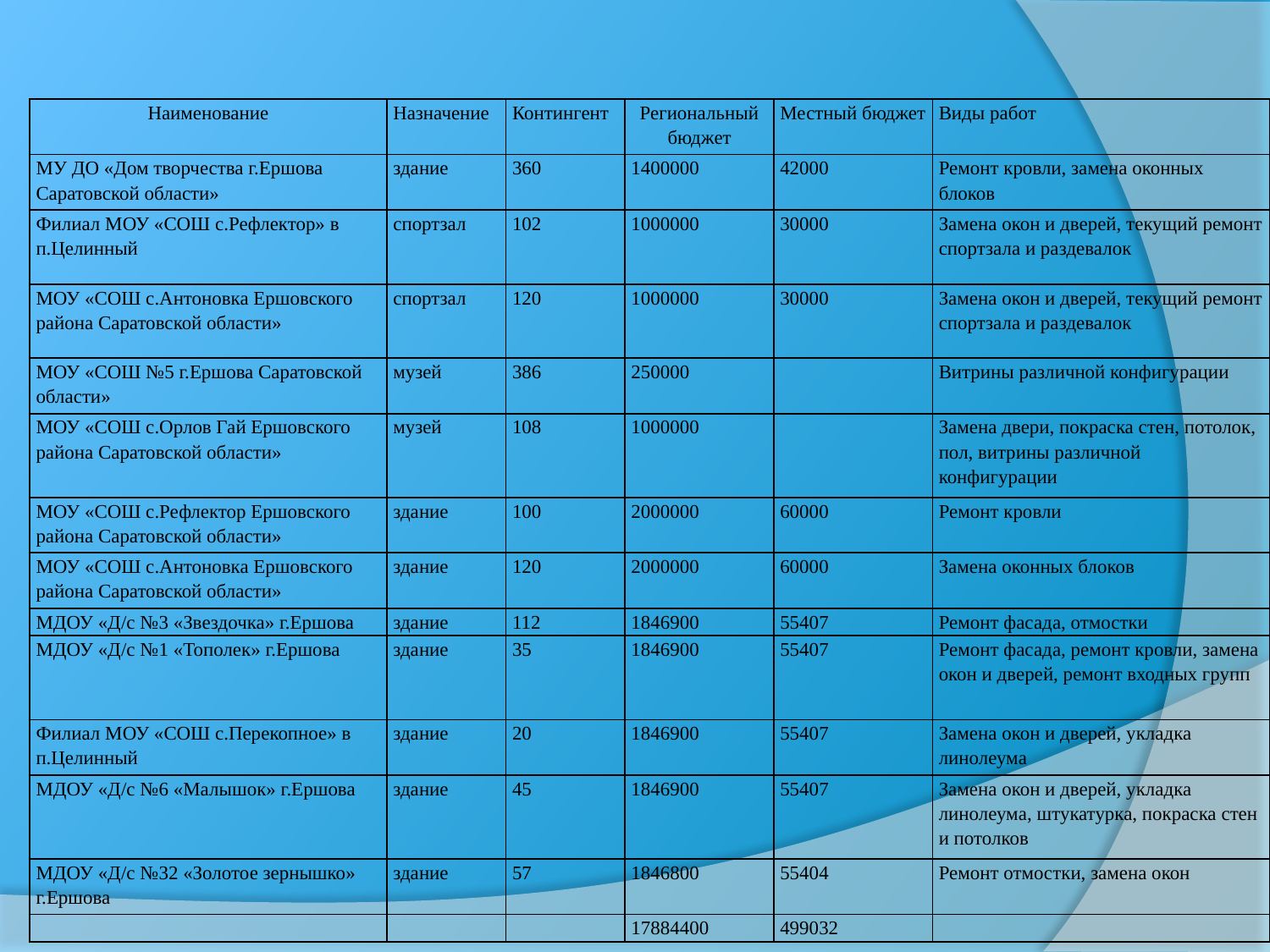

| Наименование | Назначение | Контингент | Региональный бюджет | Местный бюджет | Виды работ |
| --- | --- | --- | --- | --- | --- |
| МУ ДО «Дом творчества г.Ершова Саратовской области» | здание | 360 | 1400000 | 42000 | Ремонт кровли, замена оконных блоков |
| Филиал МОУ «СОШ с.Рефлектор» в п.Целинный | спортзал | 102 | 1000000 | 30000 | Замена окон и дверей, текущий ремонт спортзала и раздевалок |
| МОУ «СОШ с.Антоновка Ершовского района Саратовской области» | спортзал | 120 | 1000000 | 30000 | Замена окон и дверей, текущий ремонт спортзала и раздевалок |
| МОУ «СОШ №5 г.Ершова Саратовской области» | музей | 386 | 250000 |  | Витрины различной конфигурации |
| МОУ «СОШ с.Орлов Гай Ершовского района Саратовской области» | музей | 108 | 1000000 |  | Замена двери, покраска стен, потолок, пол, витрины различной конфигурации |
| МОУ «СОШ с.Рефлектор Ершовского района Саратовской области» | здание | 100 | 2000000 | 60000 | Ремонт кровли |
| МОУ «СОШ с.Антоновка Ершовского района Саратовской области» | здание | 120 | 2000000 | 60000 | Замена оконных блоков |
| МДОУ «Д/с №3 «Звездочка» г.Ершова | здание | 112 | 1846900 | 55407 | Ремонт фасада, отмостки |
| МДОУ «Д/с №1 «Тополек» г.Ершова | здание | 35 | 1846900 | 55407 | Ремонт фасада, ремонт кровли, замена окон и дверей, ремонт входных групп |
| Филиал МОУ «СОШ с.Перекопное» в п.Целинный | здание | 20 | 1846900 | 55407 | Замена окон и дверей, укладка линолеума |
| МДОУ «Д/с №6 «Малышок» г.Ершова | здание | 45 | 1846900 | 55407 | Замена окон и дверей, укладка линолеума, штукатурка, покраска стен и потолков |
| МДОУ «Д/с №32 «Золотое зернышко» г.Ершова | здание | 57 | 1846800 | 55404 | Ремонт отмостки, замена окон |
|  |  |  | 17884400 | 499032 |  |